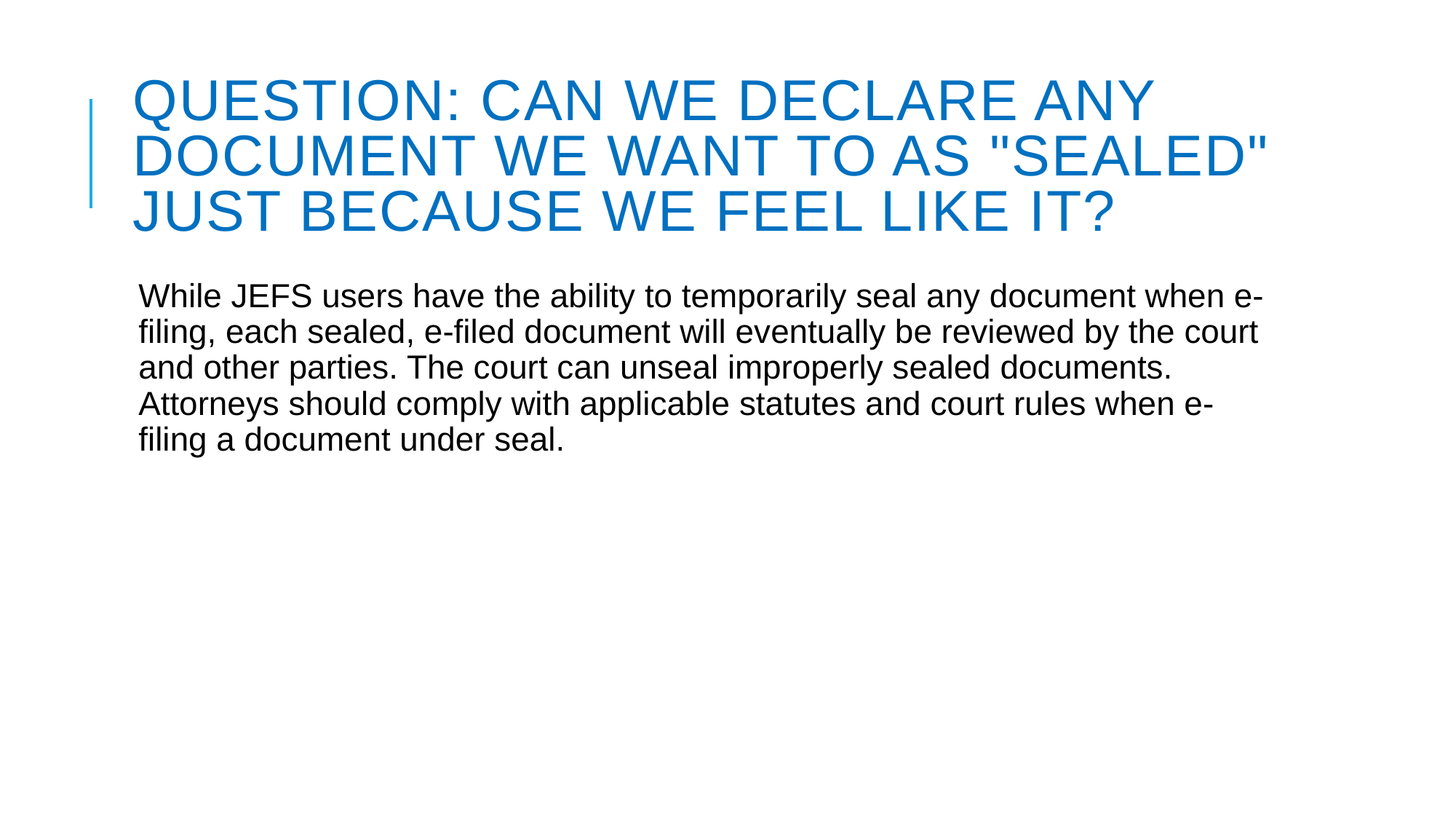

# Question: Can we declare any document we want to as "sealed" just because we feel like it?
While JEFS users have the ability to temporarily seal any document when e-filing, each sealed, e-filed document will eventually be reviewed by the court and other parties. The court can unseal improperly sealed documents. Attorneys should comply with applicable statutes and court rules when e-filing a document under seal.